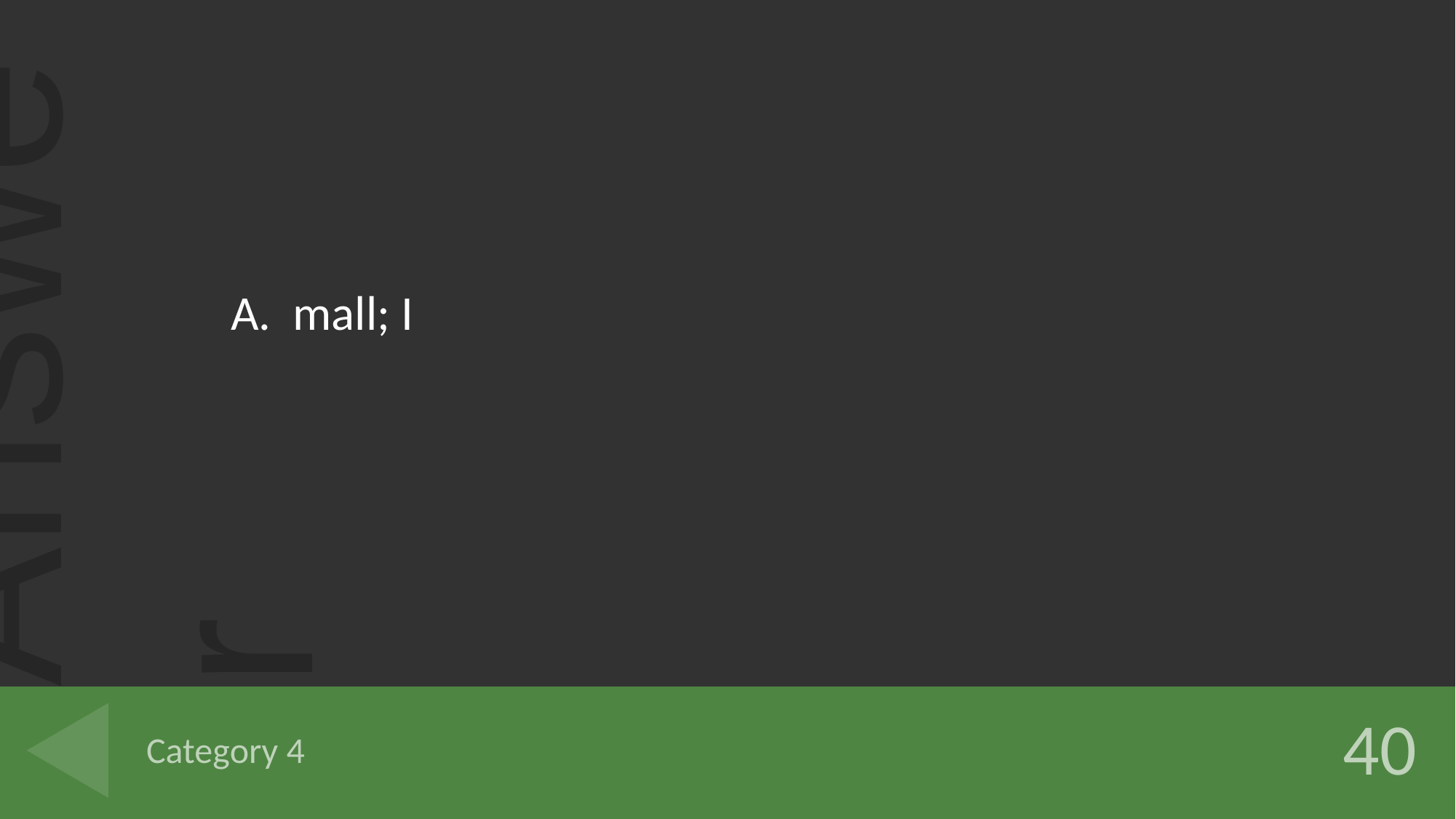

A.  mall; I
# Category 4
40